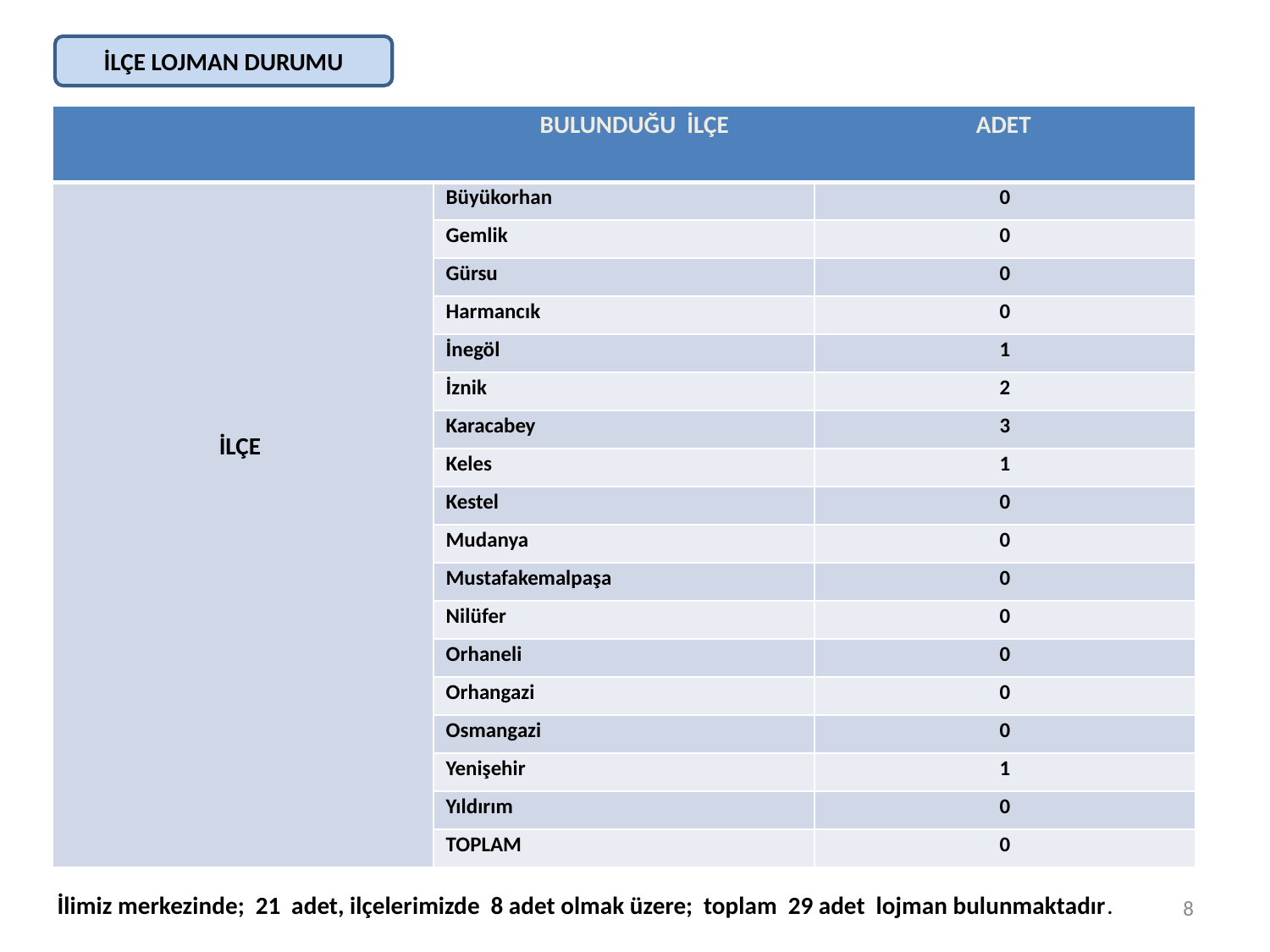

İLÇE LOJMAN DURUMU
| BULUNDUĞU İLÇE ADET |  |  |
| --- | --- | --- |
| İLÇE | Büyükorhan | 0 |
|  | Gemlik | 0 |
|  | Gürsu | 0 |
|  | Harmancık | 0 |
|  | İnegöl | 1 |
|  | İznik | 2 |
|  | Karacabey | 3 |
|  | Keles | 1 |
|  | Kestel | 0 |
|  | Mudanya | 0 |
|  | Mustafakemalpaşa | 0 |
|  | Nilüfer | 0 |
|  | Orhaneli | 0 |
|  | Orhangazi | 0 |
|  | Osmangazi | 0 |
|  | Yenişehir | 1 |
|  | Yıldırım | 0 |
|  | TOPLAM | 0 |

8
İlimiz merkezinde;  21  adet, ilçelerimizde  8 adet olmak üzere;  toplam  29 adet  lojman bulunmaktadır.